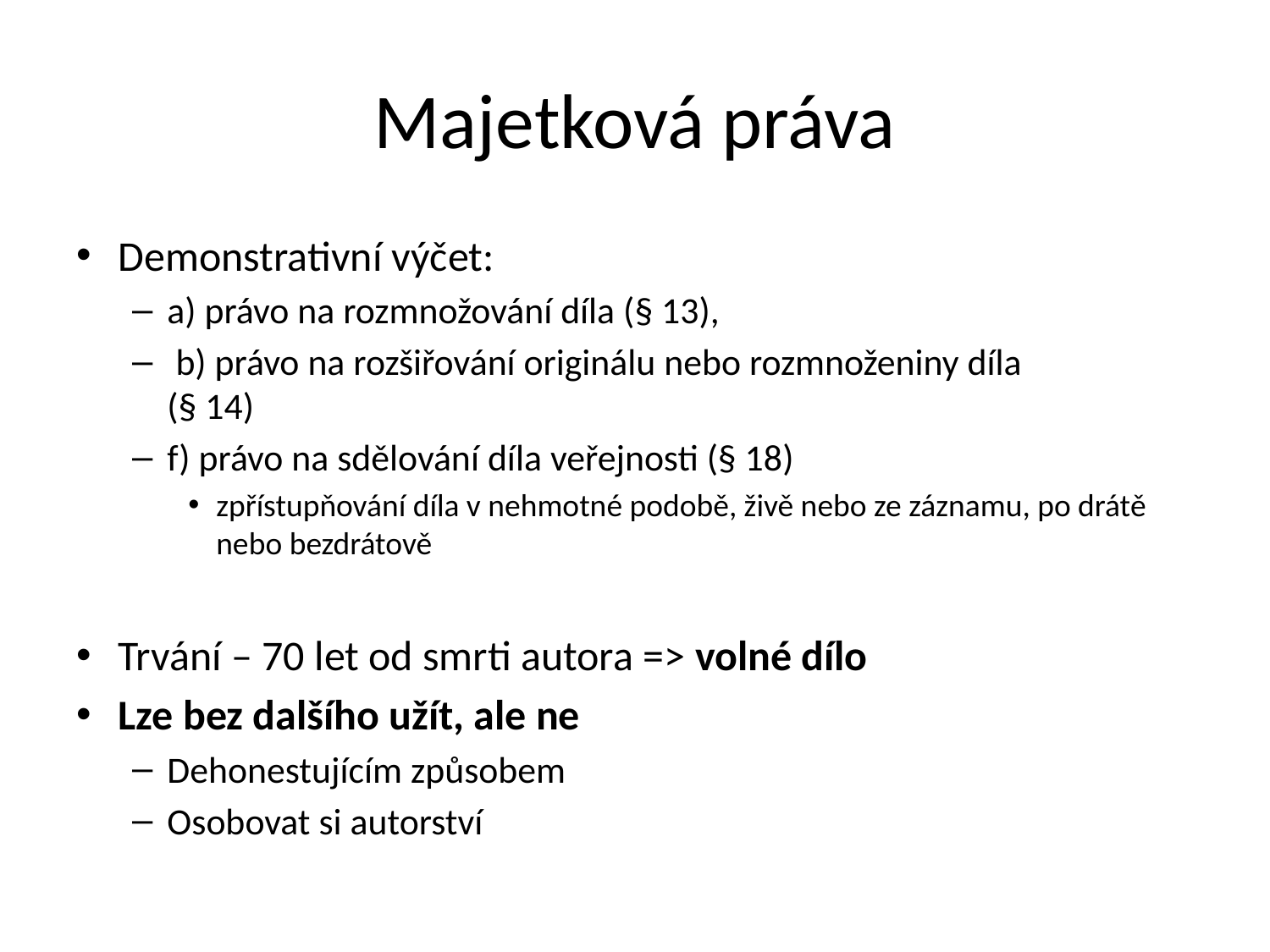

# Majetková práva
Demonstrativní výčet:
a) právo na rozmnožování díla (§ 13),
 b) právo na rozšiřování originálu nebo rozmnoženiny díla
(§ 14)
f) právo na sdělování díla veřejnosti (§ 18)
zpřístupňování díla v nehmotné podobě, živě nebo ze záznamu, po drátě nebo bezdrátově

Trvání – 70 let od smrti autora => volné dílo
Lze bez dalšího užít, ale ne
Dehonestujícím způsobem
Osobovat si autorství